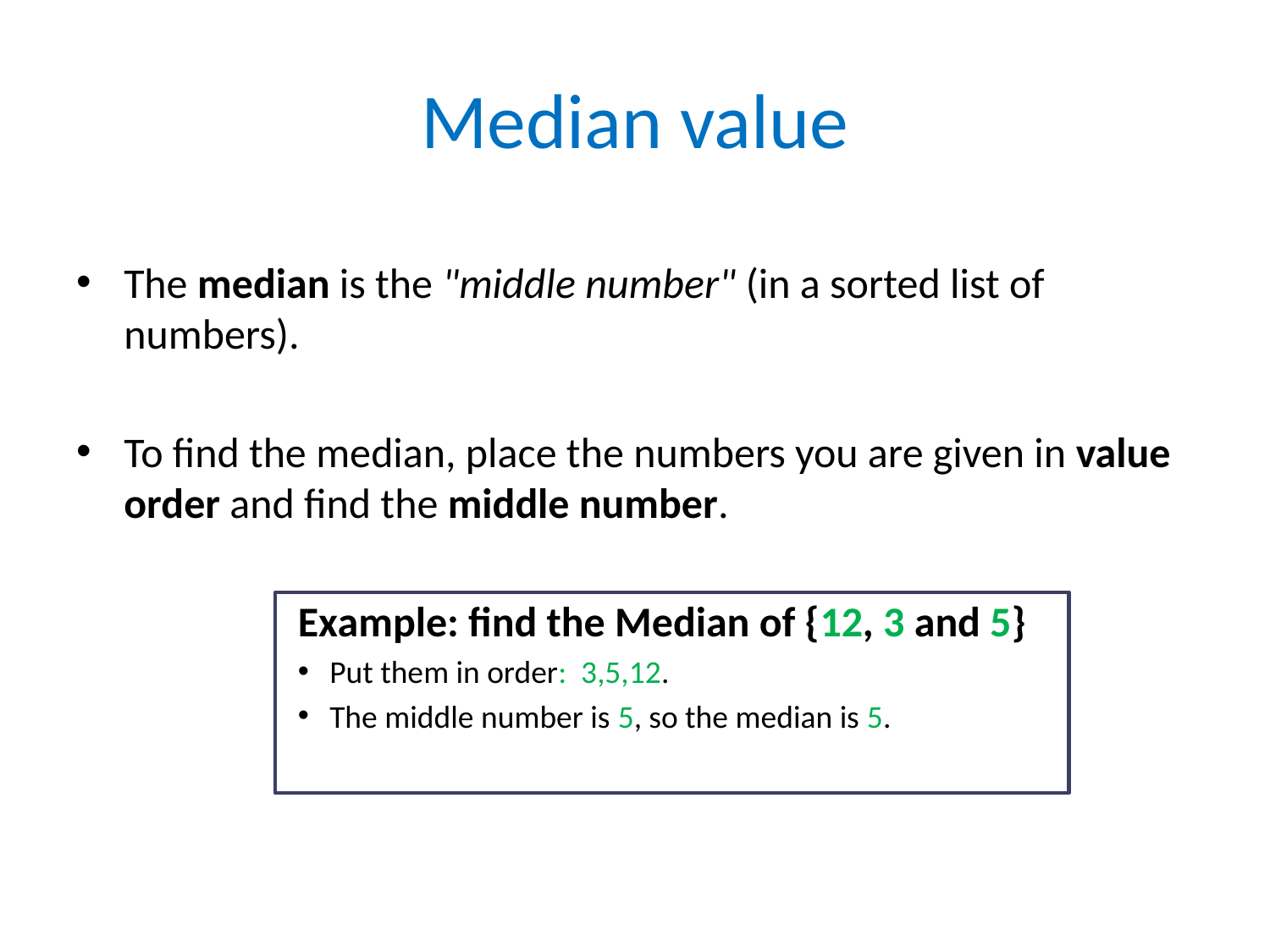

# Median value

The median is the "middle number" (in a sorted list of numbers).

To find the median, place the numbers you are given in value order and find the middle number.

Example: find the Median of {12, 3 and 5}
Put them in order:  3,5,12.
The middle number is 5, so the median is 5.